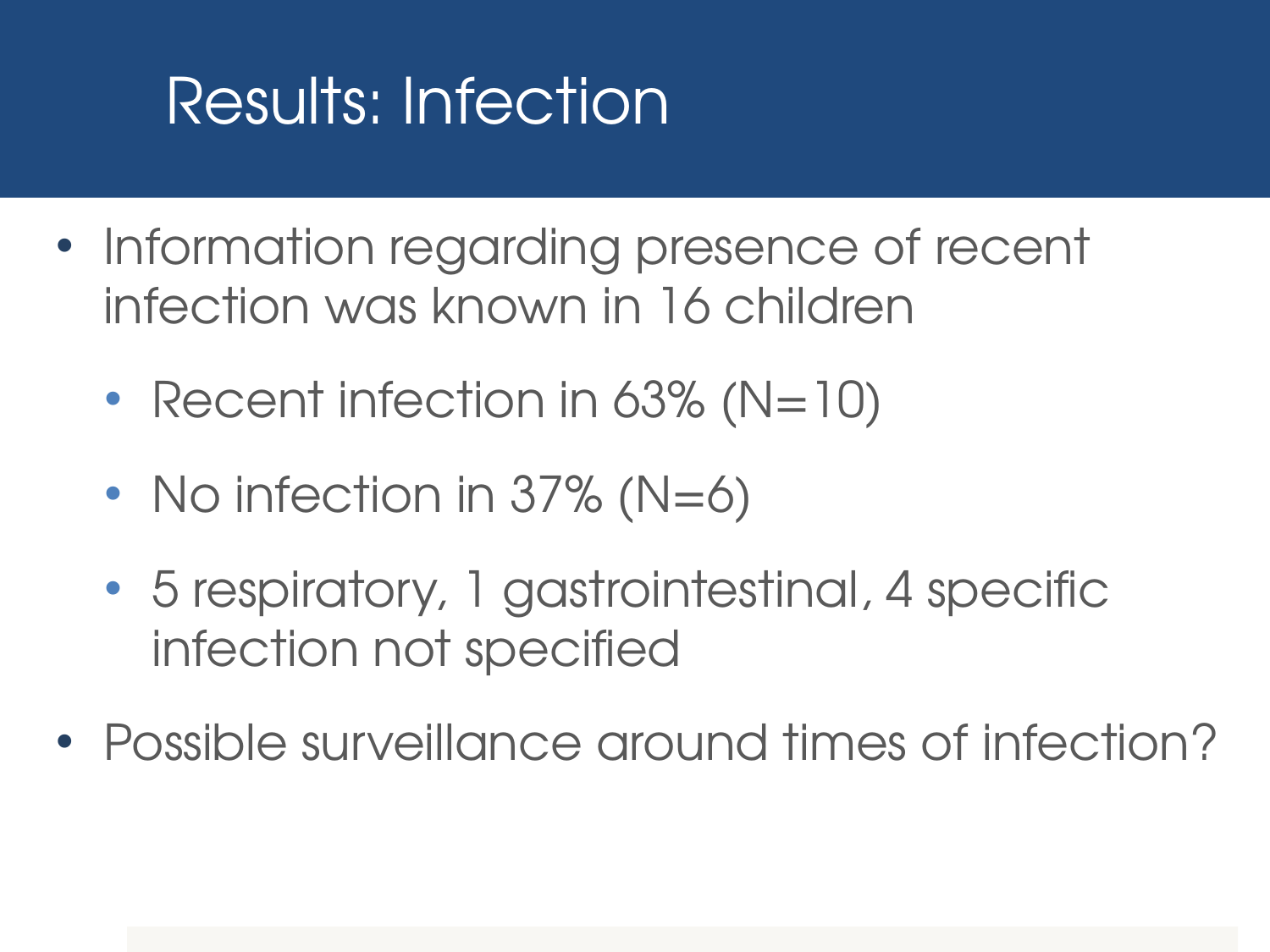

# Results: Infection
Information regarding presence of recent infection was known in 16 children
Recent infection in 63% (N=10)
No infection in 37% (N=6)
5 respiratory, 1 gastrointestinal, 4 specific infection not specified
Possible surveillance around times of infection?